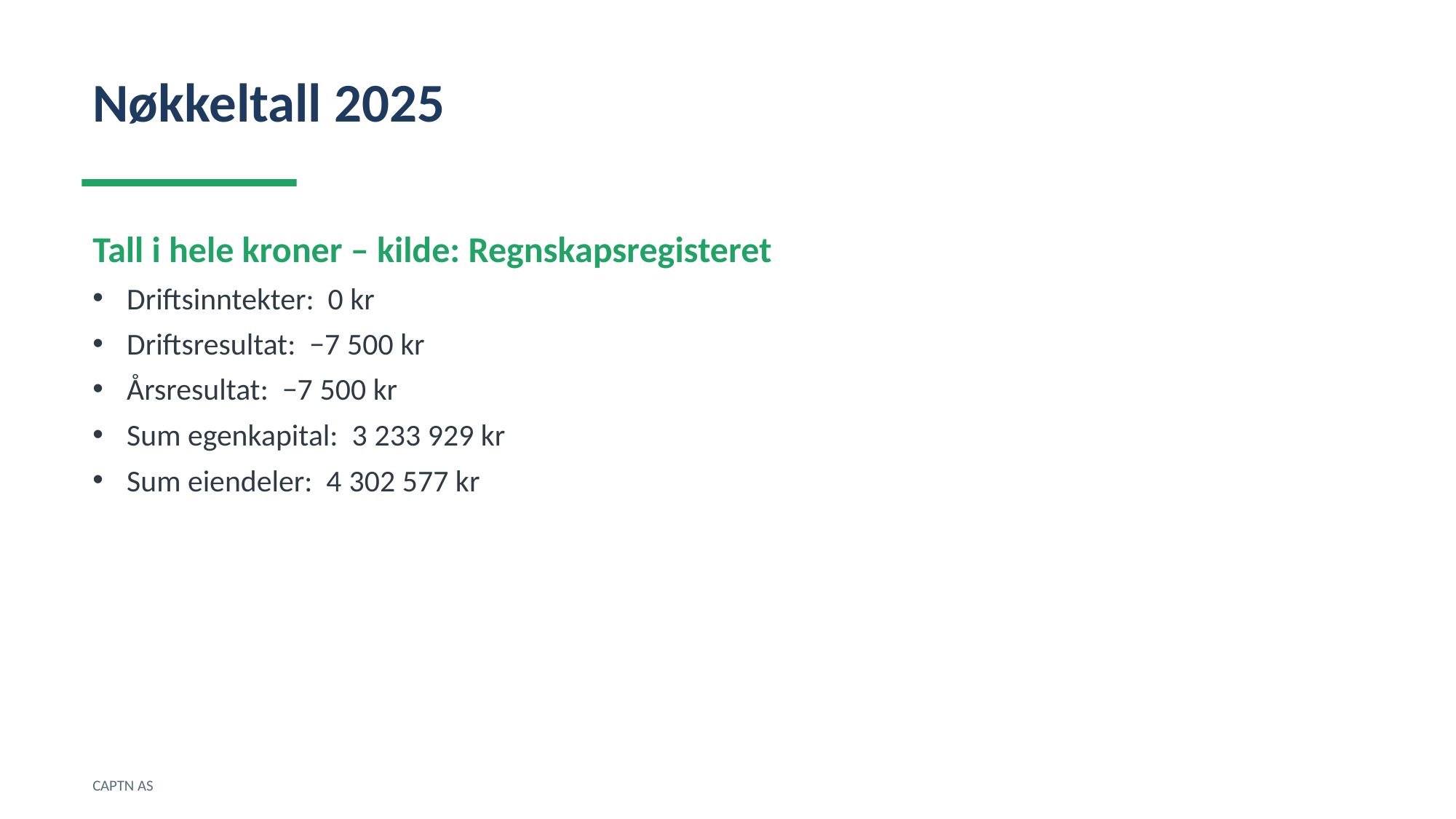

Nøkkeltall 2025

Tall i hele kroner – kilde: Regnskapsregisteret
Driftsinntekter:  0 kr
Driftsresultat:  −7 500 kr
Årsresultat:  −7 500 kr
Sum egenkapital:  3 233 929 kr
Sum eiendeler:  4 302 577 kr
CAPTN AS